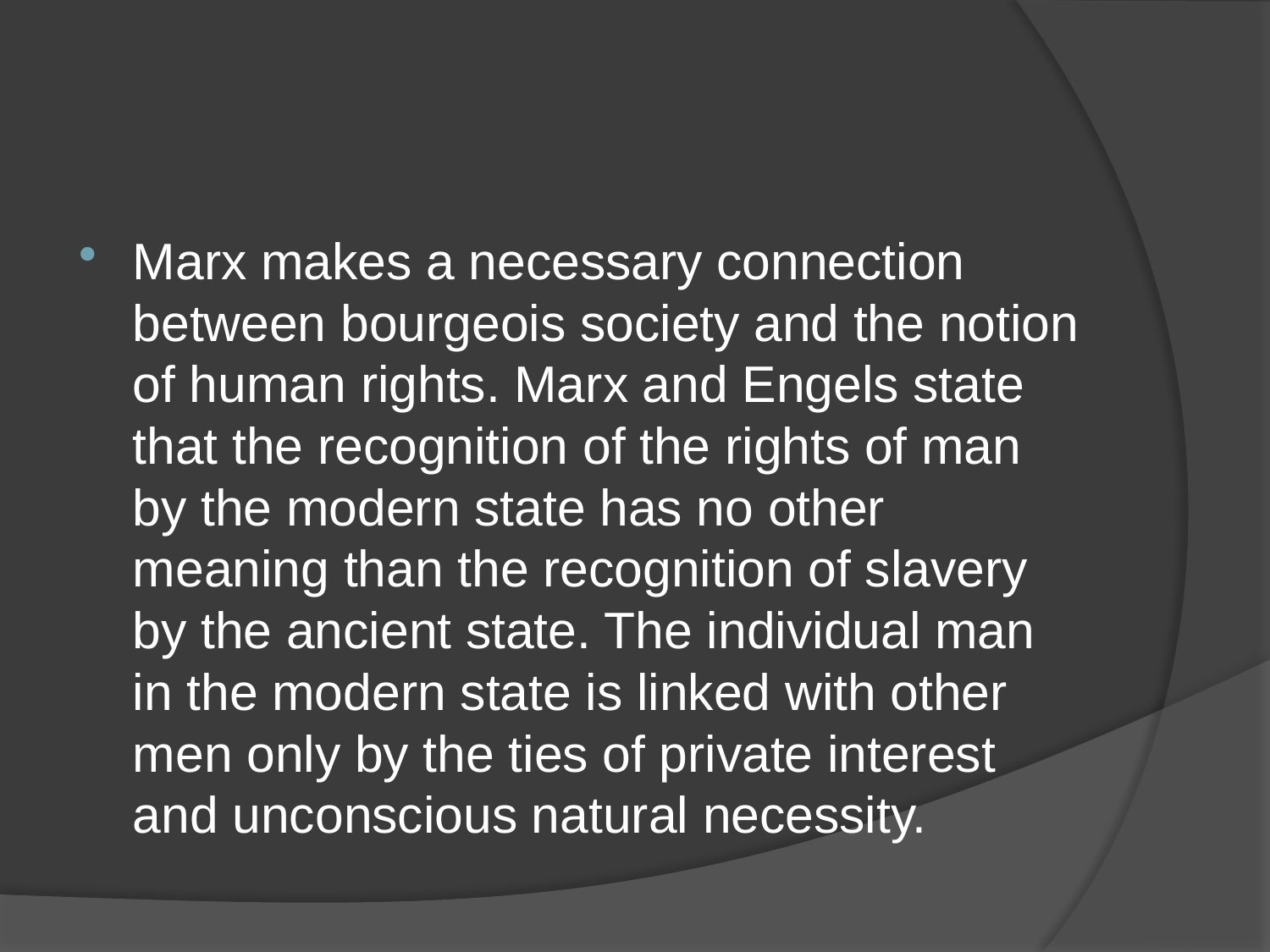

Marx makes a necessary connection between bourgeois society and the notion of human rights. Marx and Engels state that the recognition of the rights of man by the modern state has no other meaning than the recognition of slavery by the ancient state. The individual man in the modern state is linked with other men only by the ties of private interest and unconscious natural necessity.